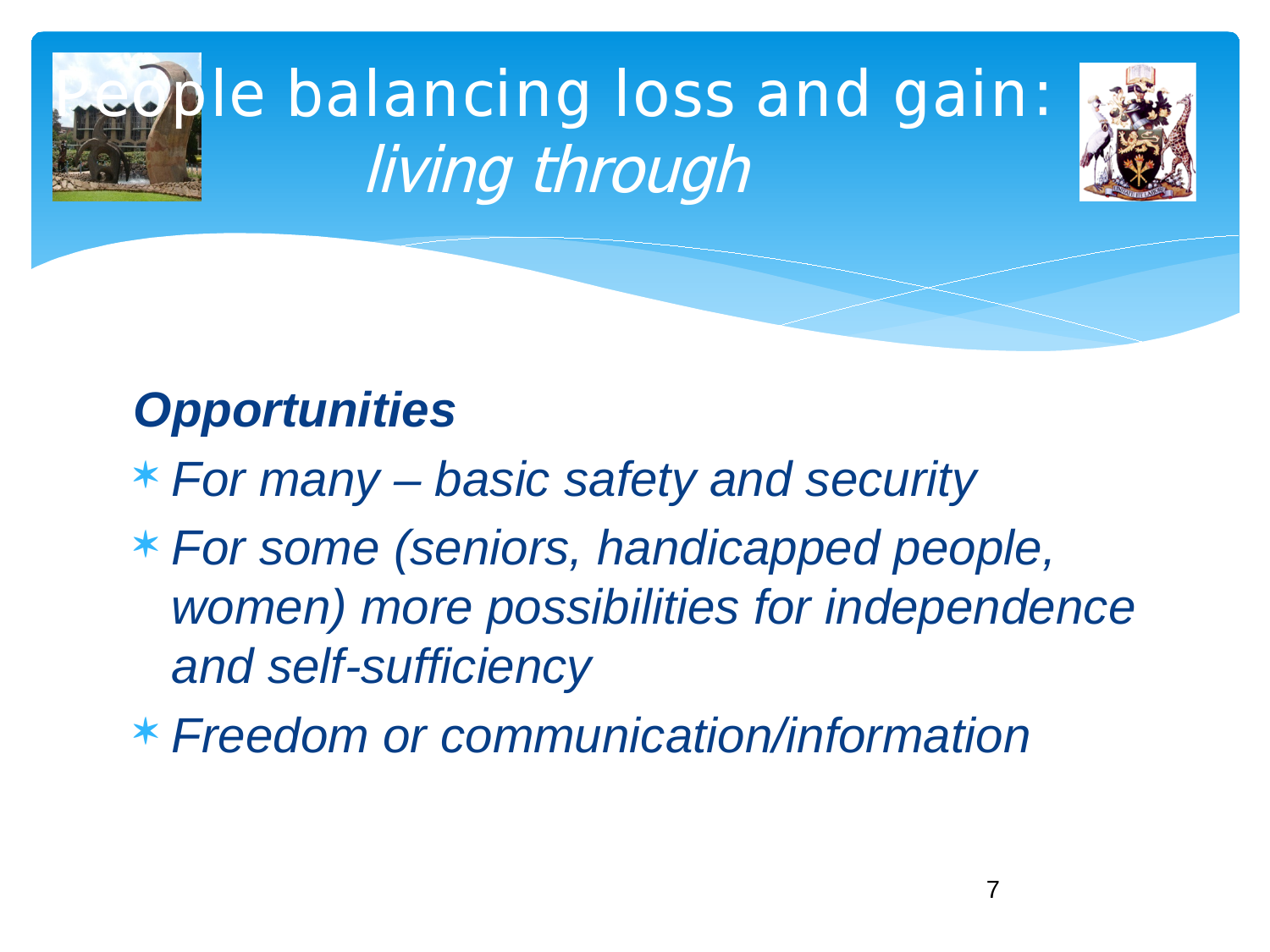

# People balancing loss and gain: living through
Opportunities
For many – basic safety and security
For some (seniors, handicapped people, women) more possibilities for independence and self-sufficiency
Freedom or communication/information

7